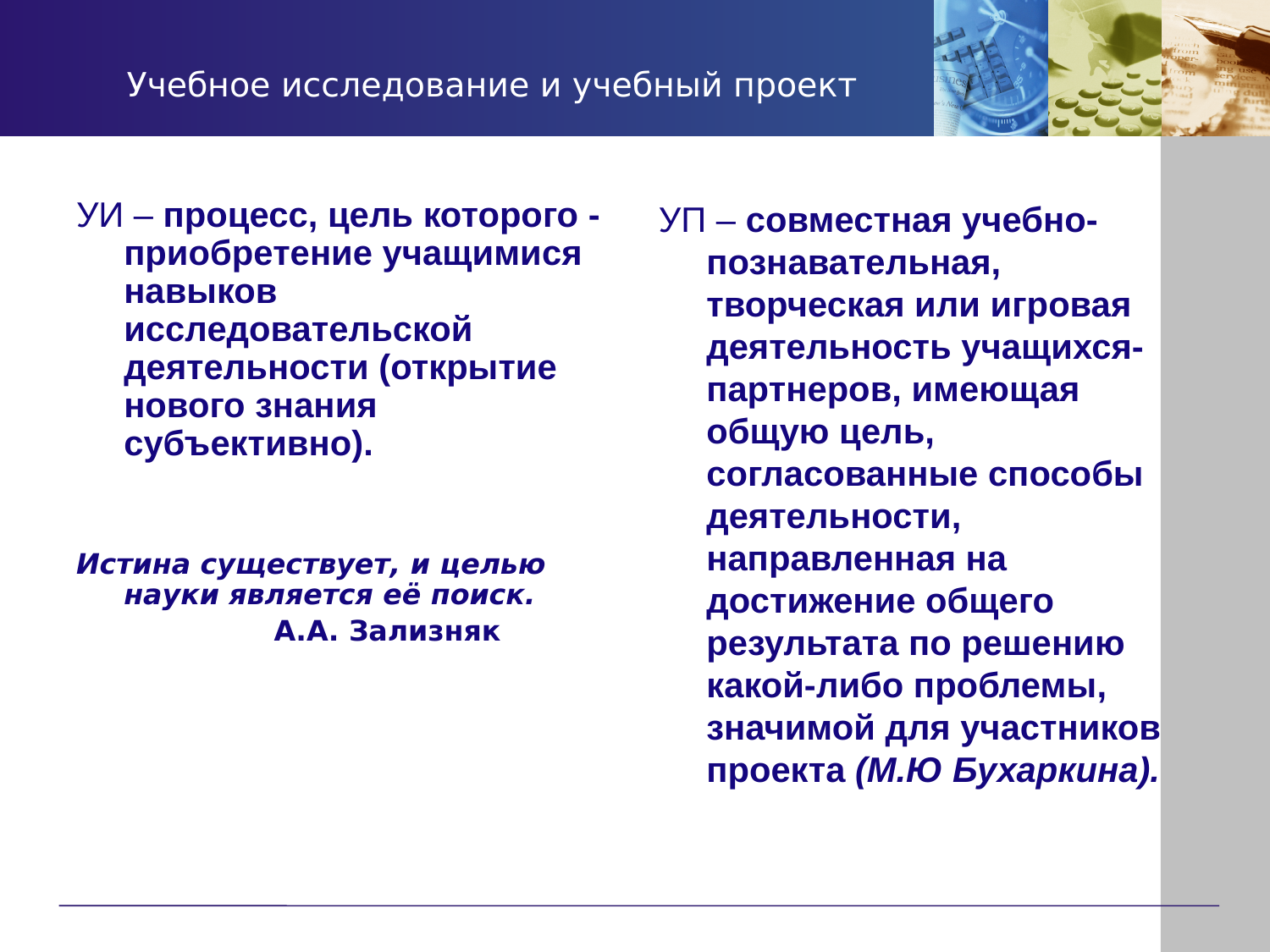

# Учебное исследование и учебный проект
УИ – процесс, цель которого - приобретение учащимися навыков исследовательской деятельности (открытие нового знания субъективно).

Истина существует, и целью науки является её поиск.
         А.А. Зализняк
УП – совместная учебно-познавательная, творческая или игровая деятельность учащихся-партнеров, имеющая общую цель, согласованные способы деятельности, направленная на достижение общего результата по решению какой-либо проблемы, значимой для участников проекта (М.Ю Бухаркина).